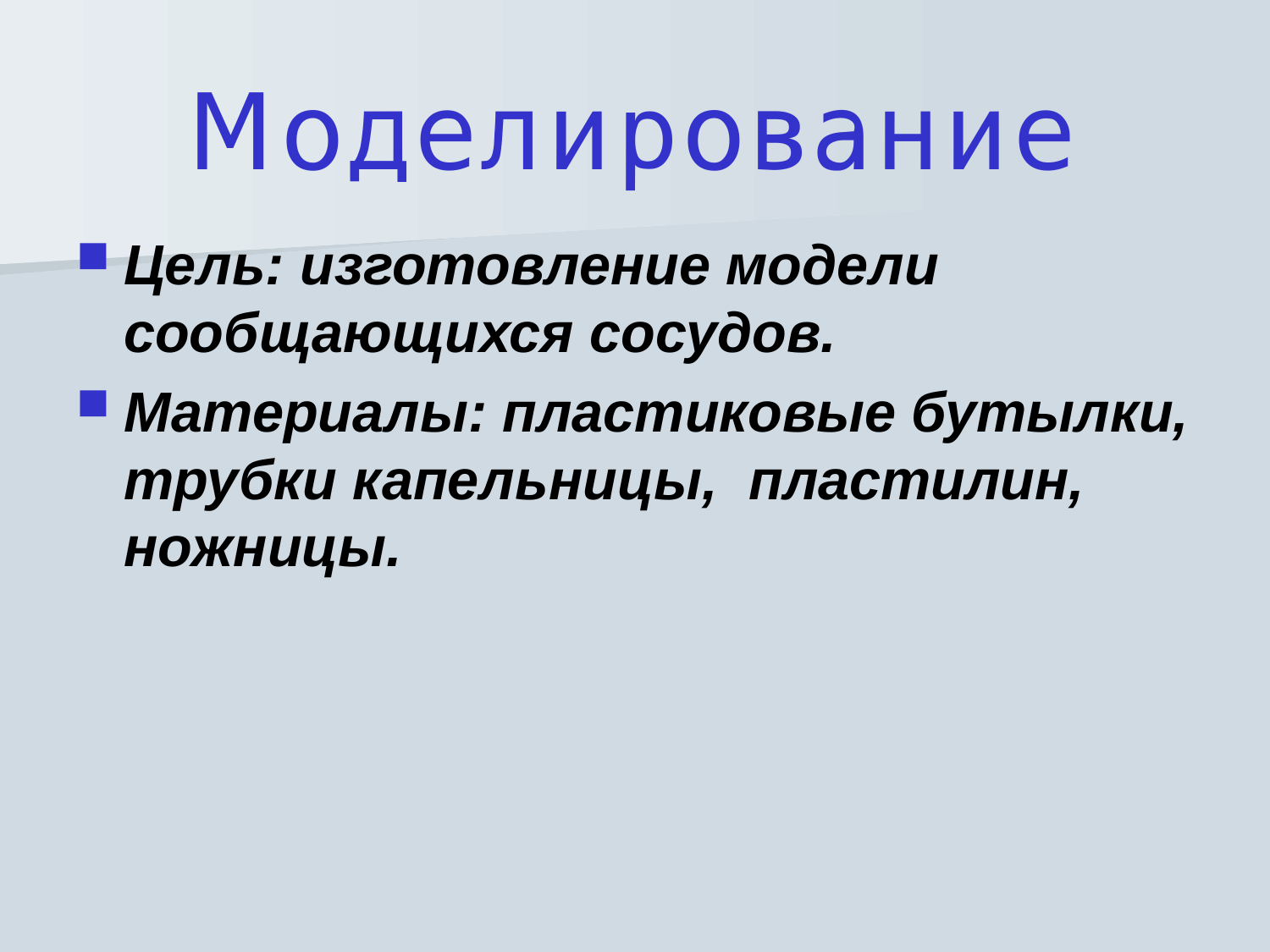

Моделирование
Цель: изготовление модели сообщающихся сосудов.
Материалы: пластиковые бутылки, трубки капельницы,  пластилин, ножницы.